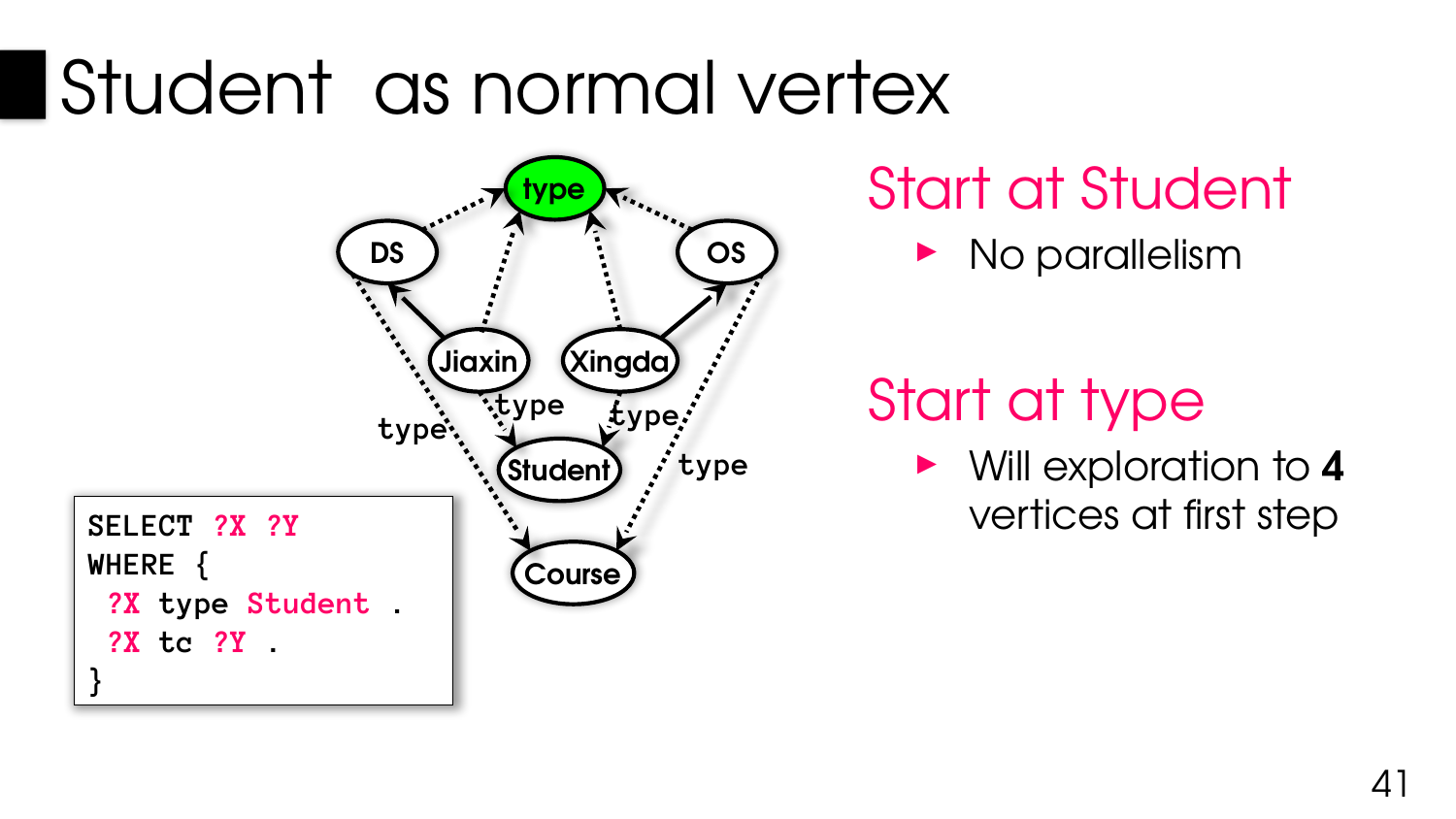

# Student  as normal vertex

Start at Student
No parallelism
type
DS
OS
Jiaxin
Xingda
Start at type
Will exploration to 4 vertices at first step
type
type
type
type
Student
SELECT ?X ?Y
WHERE {
 ?X type Student .
 ?X tc ?Y .
}
Course
41